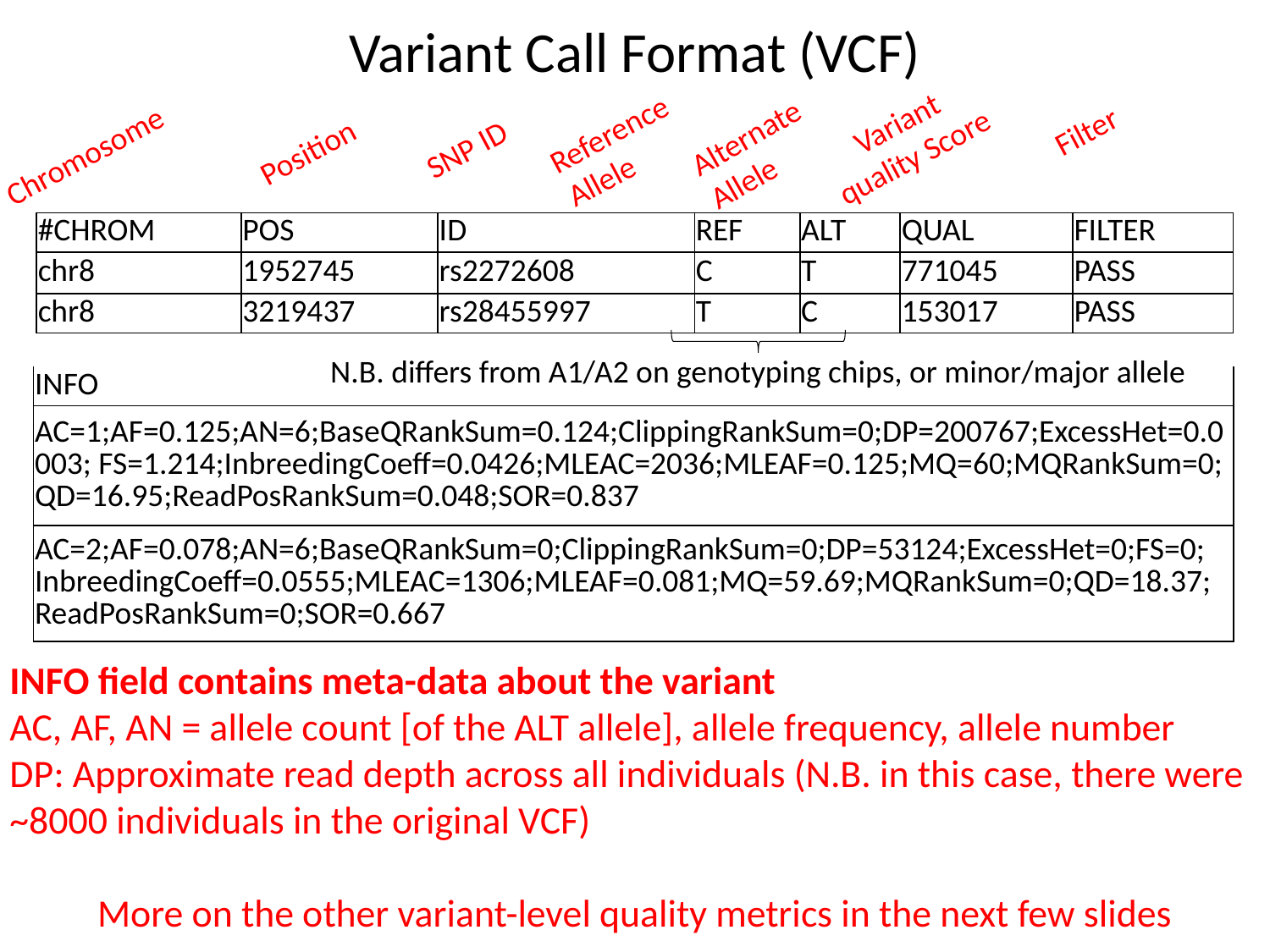

# Variant Call Format (VCF)
Variant quality Score
Reference
Allele
Filter
Alternate
Allele
SNP ID
Position
Chromosome
| #CHROM | POS | ID | REF | ALT | QUAL | FILTER |
| --- | --- | --- | --- | --- | --- | --- |
| chr8 | 1952745 | rs2272608 | C | T | 771045 | PASS |
| chr8 | 3219437 | rs28455997 | T | C | 153017 | PASS |

N.B. differs from A1/A2 on genotyping chips, or minor/major allele
| INFO |
| --- |
| AC=1;AF=0.125;AN=6;BaseQRankSum=0.124;ClippingRankSum=0;DP=200767;ExcessHet=0.0003; FS=1.214;InbreedingCoeff=0.0426;MLEAC=2036;MLEAF=0.125;MQ=60;MQRankSum=0; QD=16.95;ReadPosRankSum=0.048;SOR=0.837 |
| AC=2;AF=0.078;AN=6;BaseQRankSum=0;ClippingRankSum=0;DP=53124;ExcessHet=0;FS=0; InbreedingCoeff=0.0555;MLEAC=1306;MLEAF=0.081;MQ=59.69;MQRankSum=0;QD=18.37; ReadPosRankSum=0;SOR=0.667 |
INFO field contains meta-data about the variant
AC, AF, AN = allele count [of the ALT allele], allele frequency, allele number
DP: Approximate read depth across all individuals (N.B. in this case, there were ~8000 individuals in the original VCF)

More on the other variant-level quality metrics in the next few slides